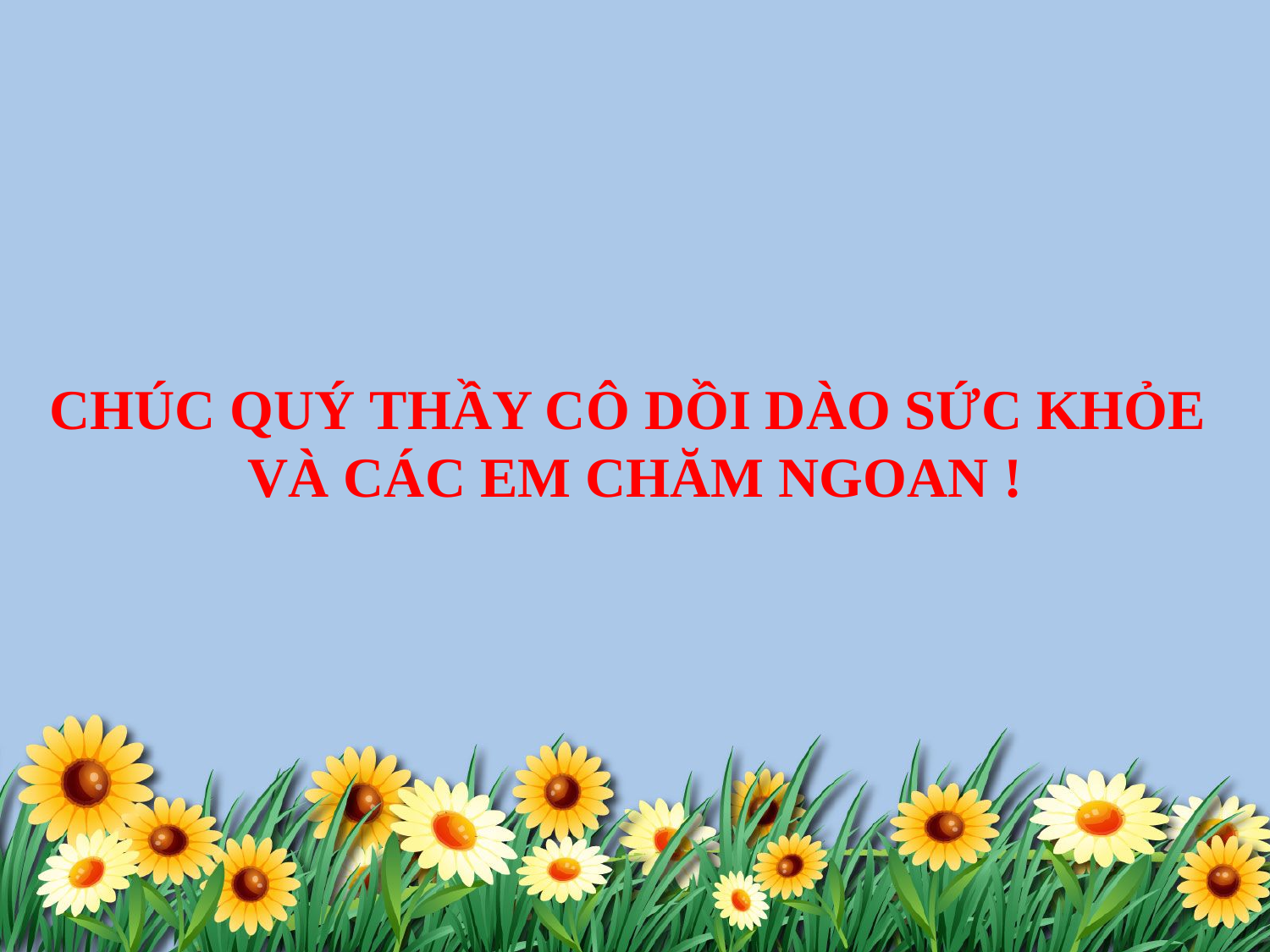

CHÚC QUÝ THẦY CÔ DỒI DÀO SỨC KHỎE
VÀ CÁC EM CHĂM NGOAN !